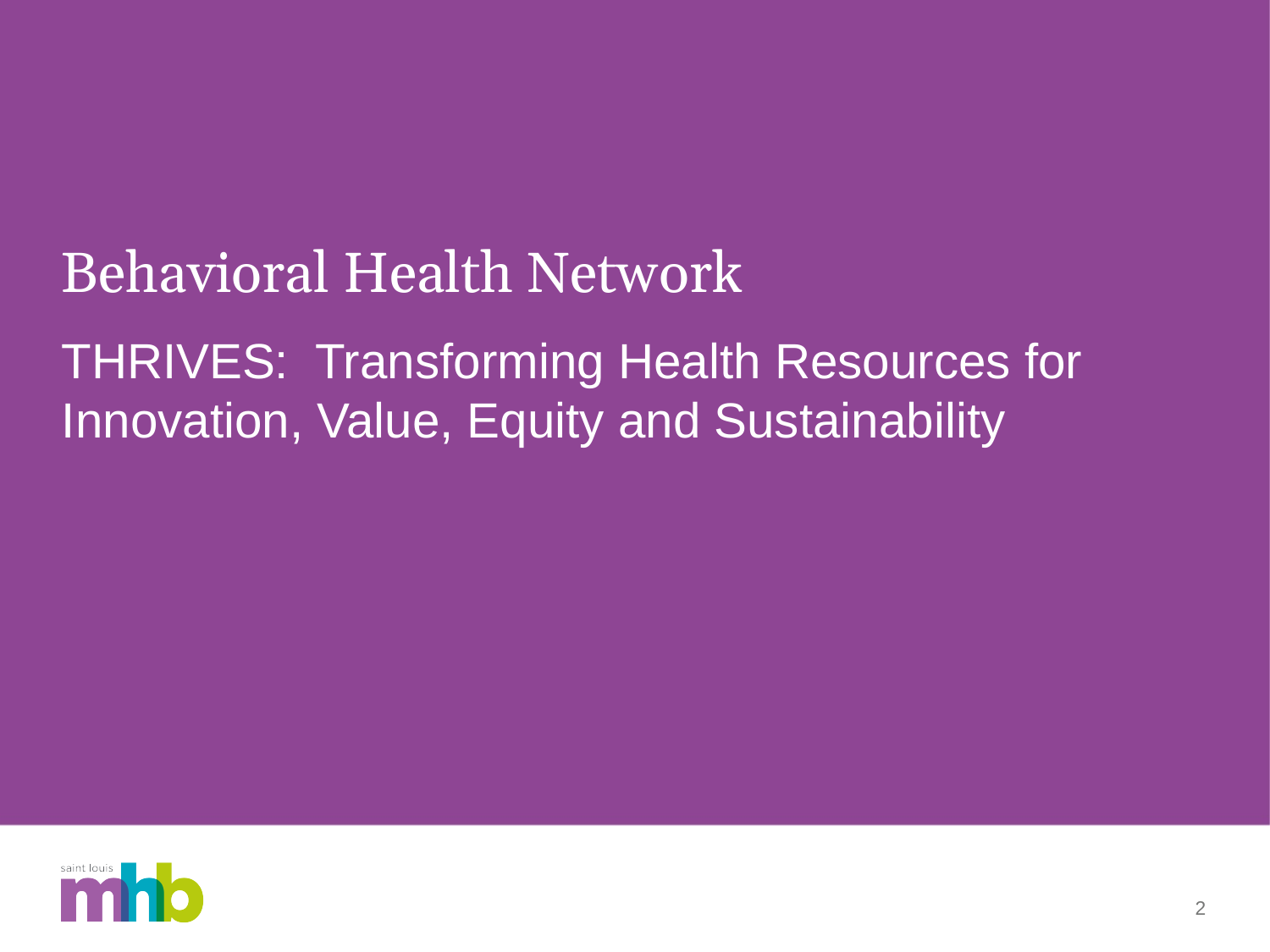

# Behavioral Health Network
THRIVES:  Transforming Health Resources for Innovation, Value, Equity and Sustainability
2